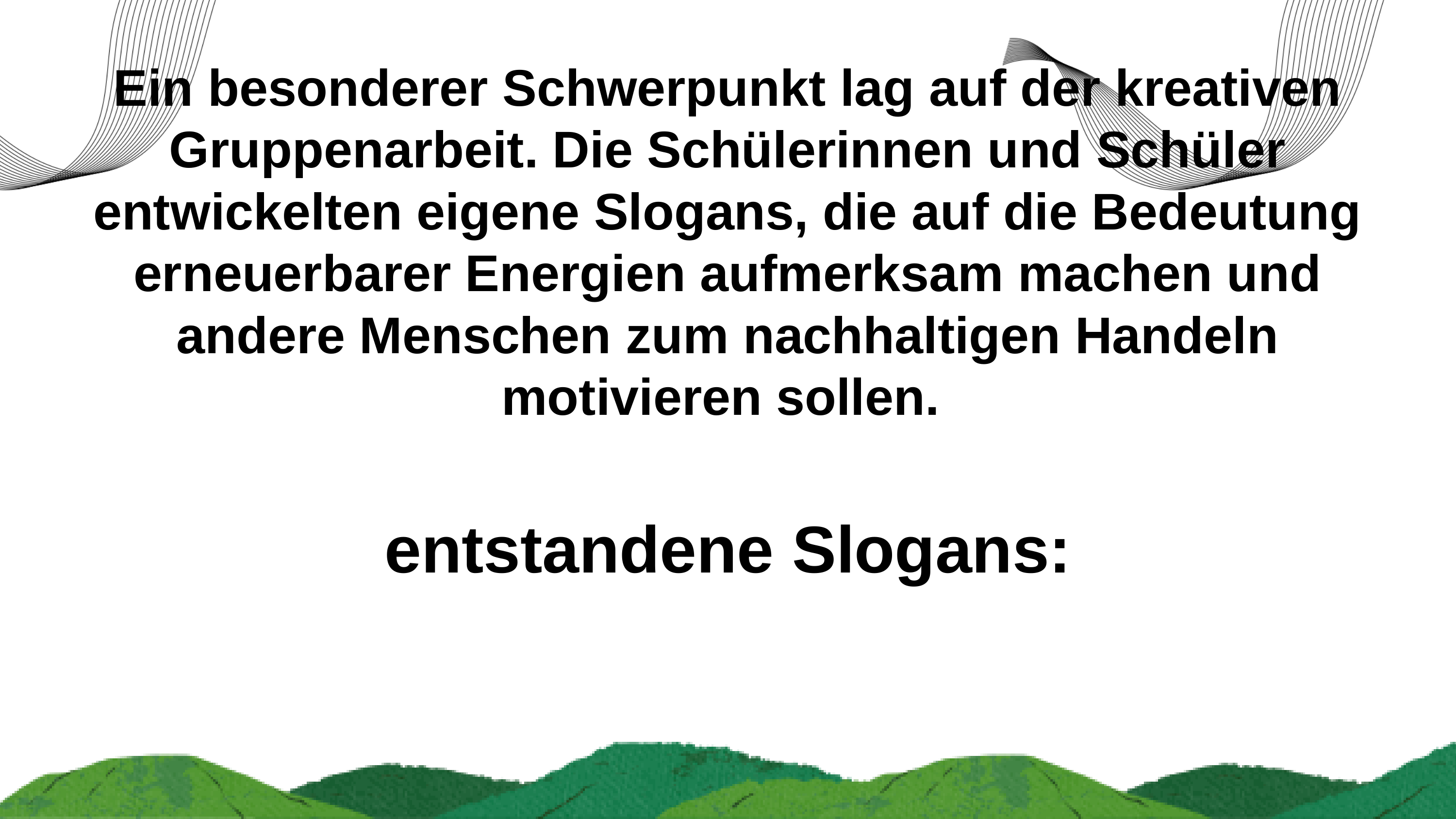

Ein besonderer Schwerpunkt lag auf der kreativen Gruppenarbeit. Die Schülerinnen und Schüler entwickelten eigene Slogans, die auf die Bedeutung erneuerbarer Energien aufmerksam machen und andere Menschen zum nachhaltigen Handeln motivieren sollen.
entstandene Slogans: